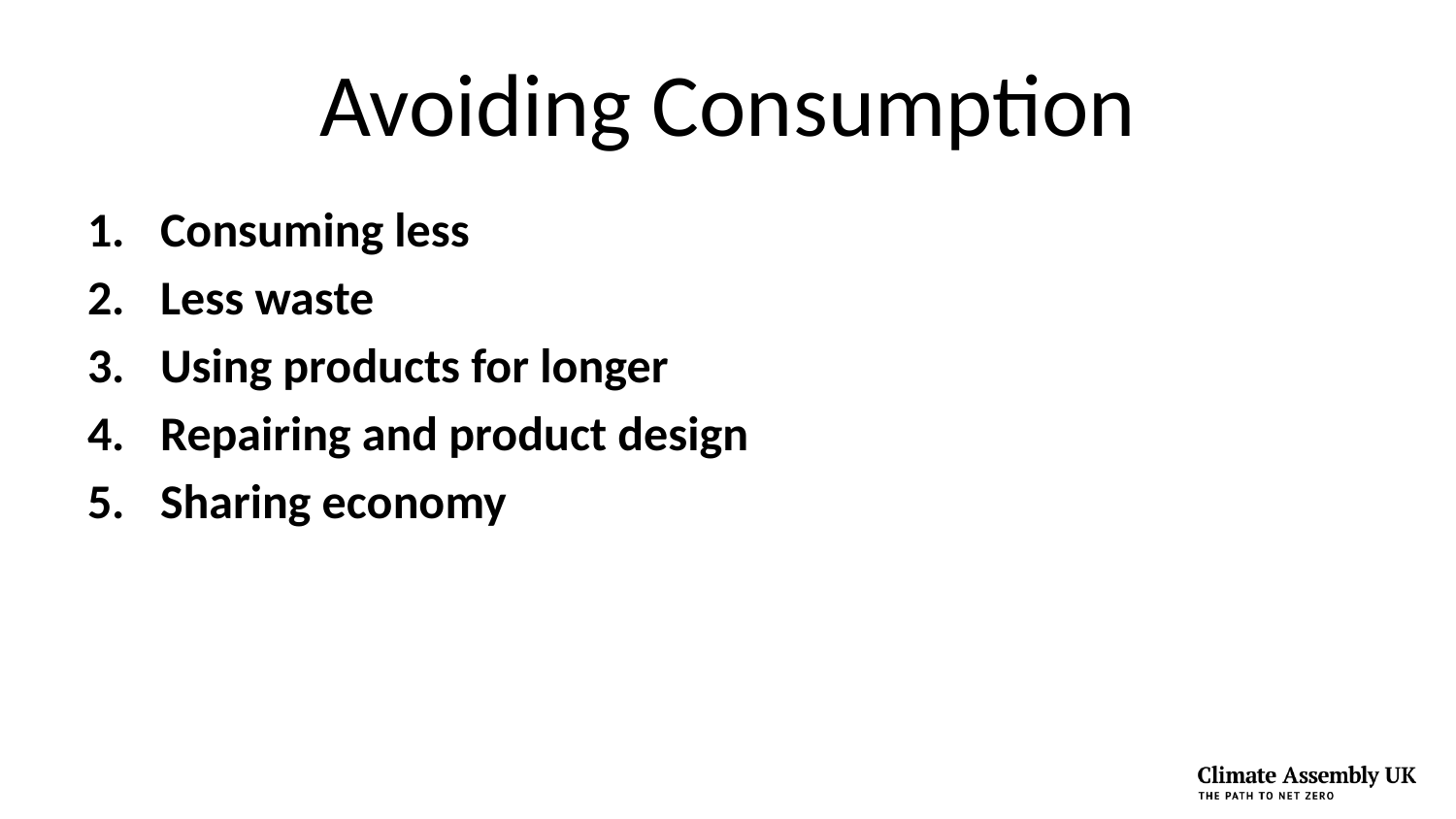

# Avoiding Consumption
Consuming less
Less waste
Using products for longer
Repairing and product design
Sharing economy